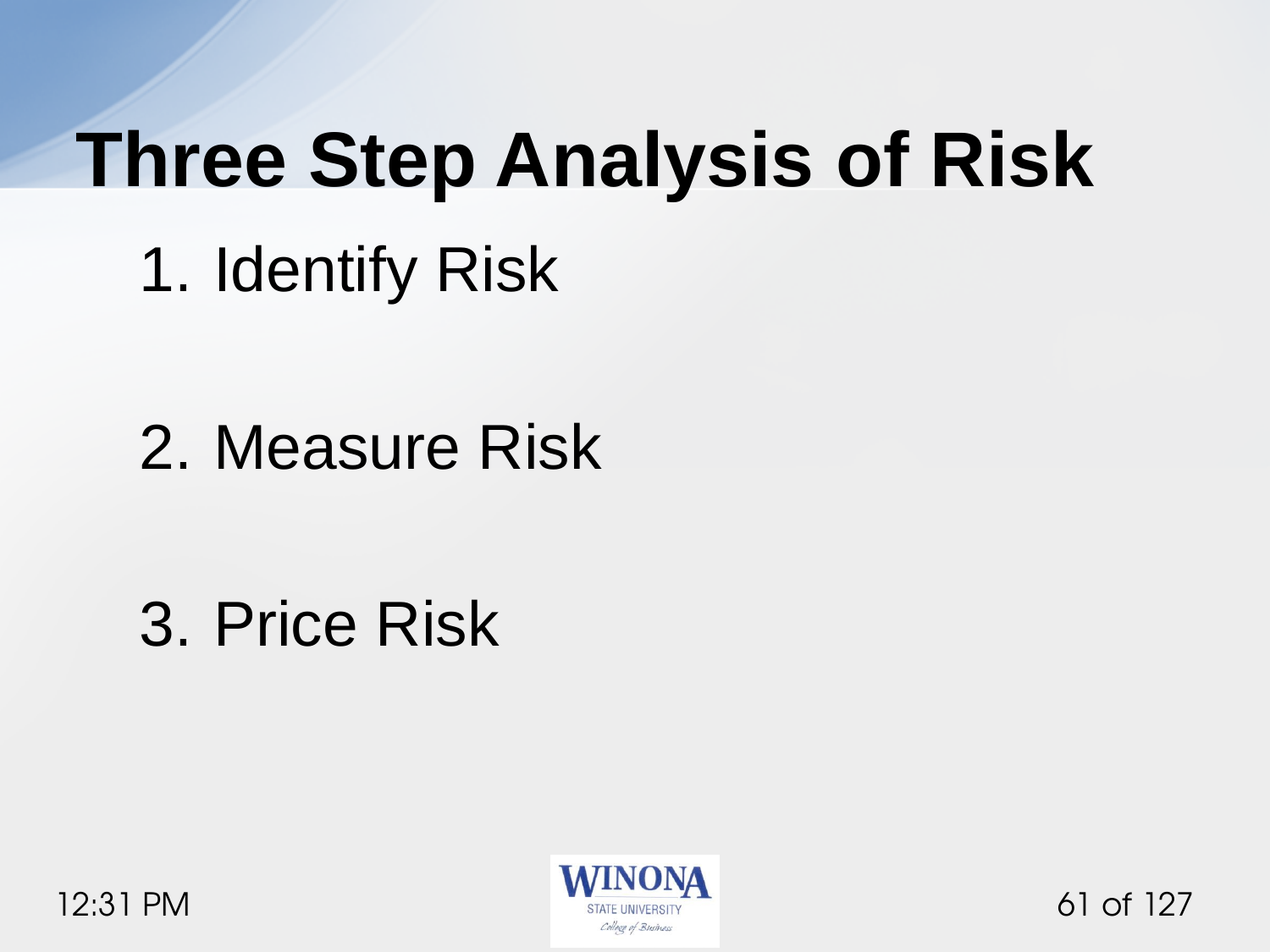

# Three Step Analysis of Risk
Identify Risk

Measure Risk

Price Risk